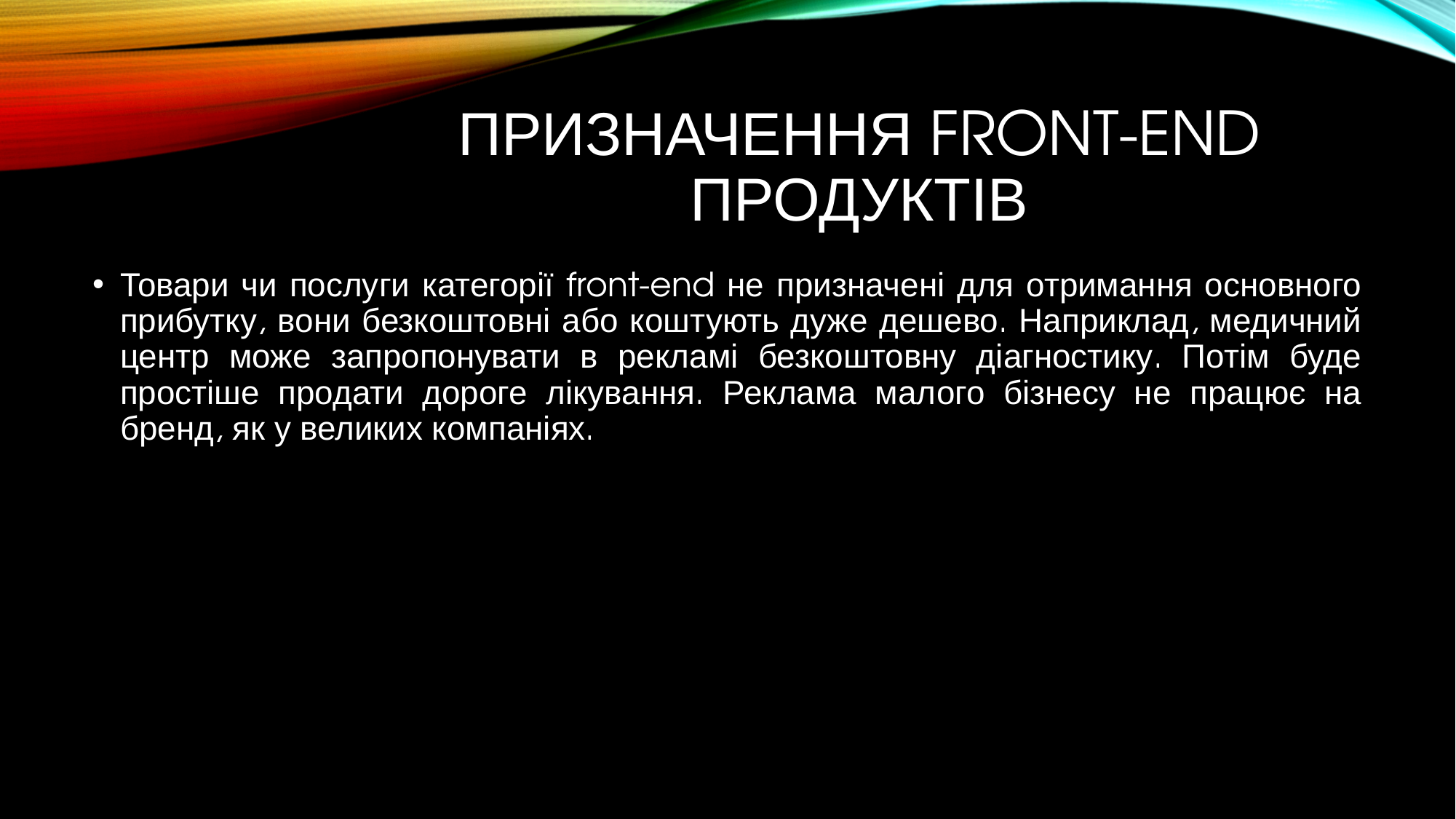

# Призначення front-end продуктів
Товари чи послуги категорії front-end не призначені для отримання основного прибутку, вони безкоштовні або коштують дуже дешево. Наприклад, медичний центр може запропонувати в рекламі безкоштовну діагностику. Потім буде простіше продати дороге лікування. Реклама малого бізнесу не працює на бренд, як у великих компаніях.